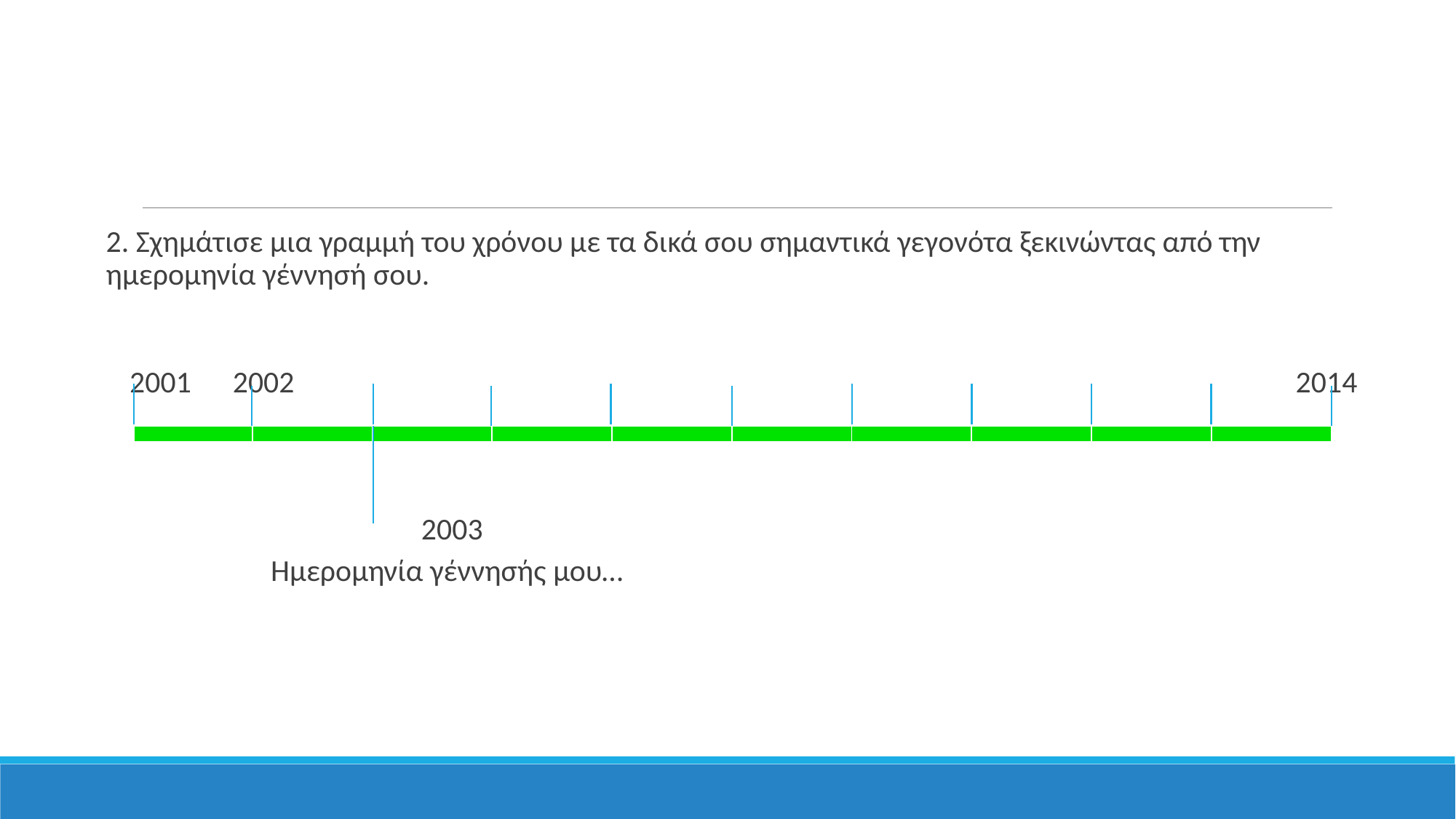

2. Σχημάτισε μια γραμμή του χρόνου με τα δικά σου σημαντικά γεγονότα ξεκινώντας από την ημερομηνία γέννησή σου.

     2001      2002										2014

	      2003
Ημερομηνία γέννησής μου…
|  |  |  |  |  |  |  |  |  |  |
| --- | --- | --- | --- | --- | --- | --- | --- | --- | --- |